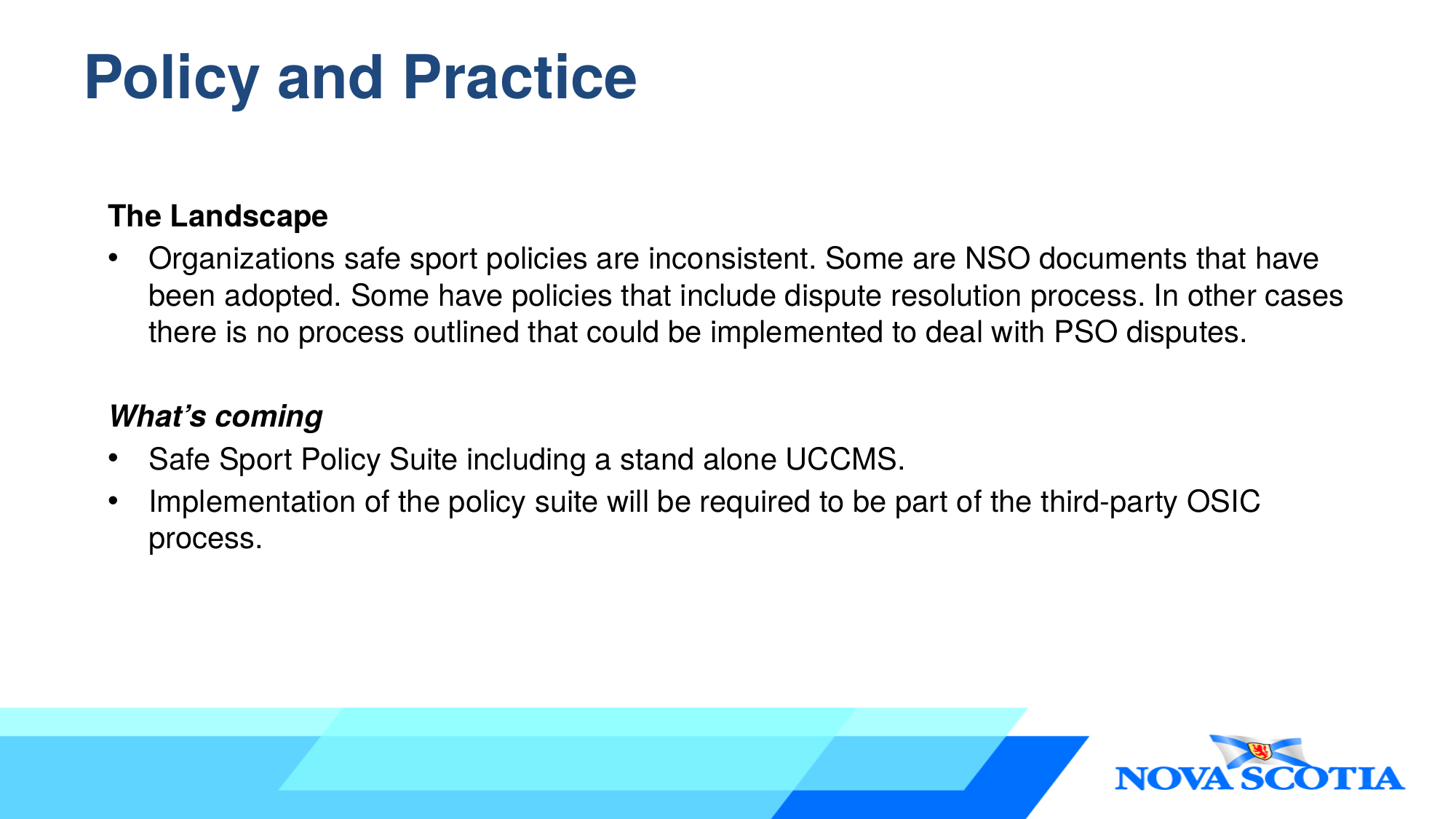

# Policy and Practice
The Landscape
Organizations safe sport policies are inconsistent. Some are NSO documents that have been adopted. Some have policies that include dispute resolution process. In other cases there is no process outlined that could be implemented to deal with PSO disputes.

What’s coming
Safe Sport Policy Suite including a stand alone UCCMS.
Implementation of the policy suite will be required to be part of the third-party OSIC process.